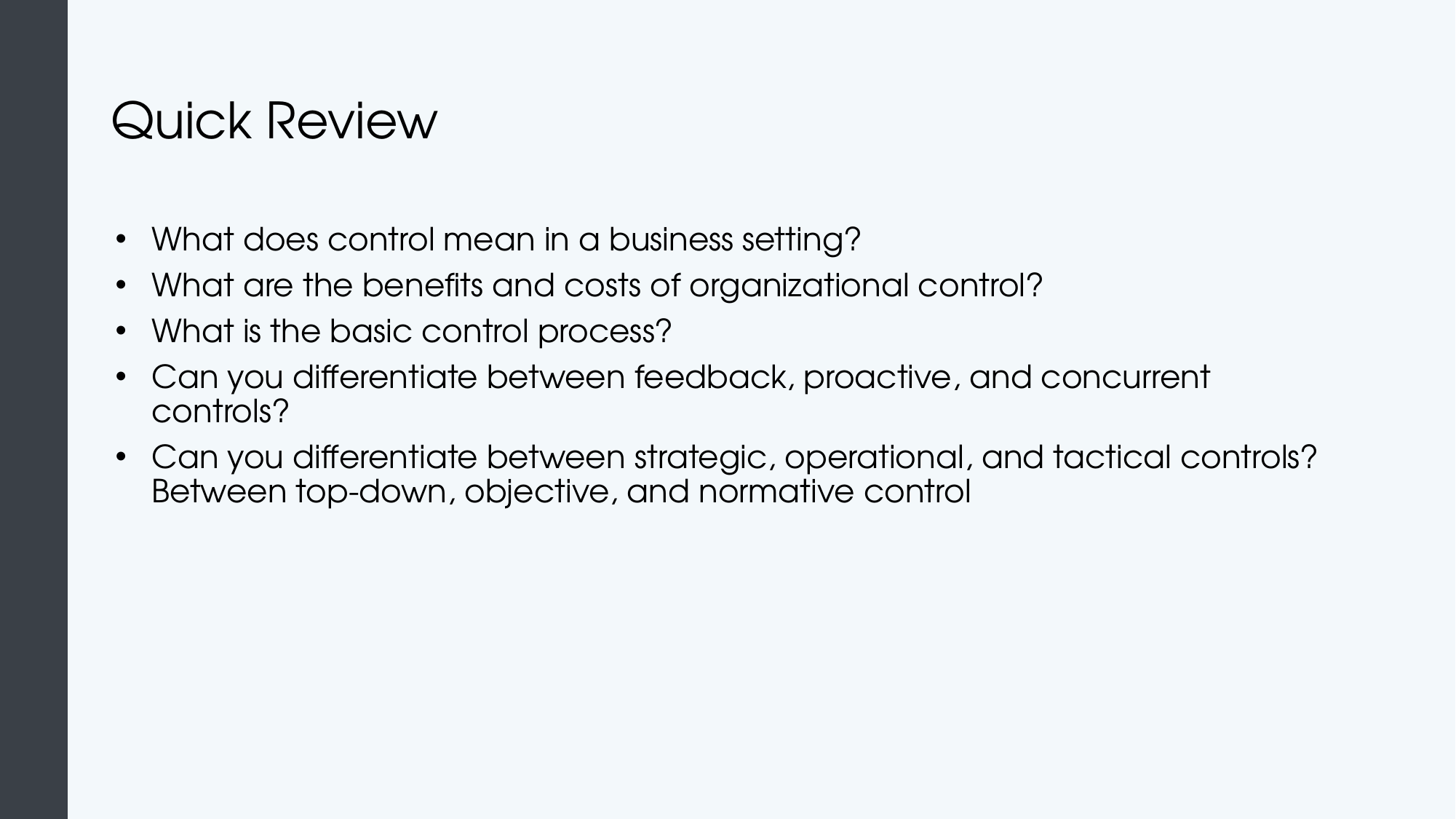

# Quick Review
What does control mean in a business setting?
What are the benefits and costs of organizational control?
What is the basic control process?
Can you differentiate between feedback, proactive, and concurrent controls?
Can you differentiate between strategic, operational, and tactical controls? Between top-down, objective, and normative control